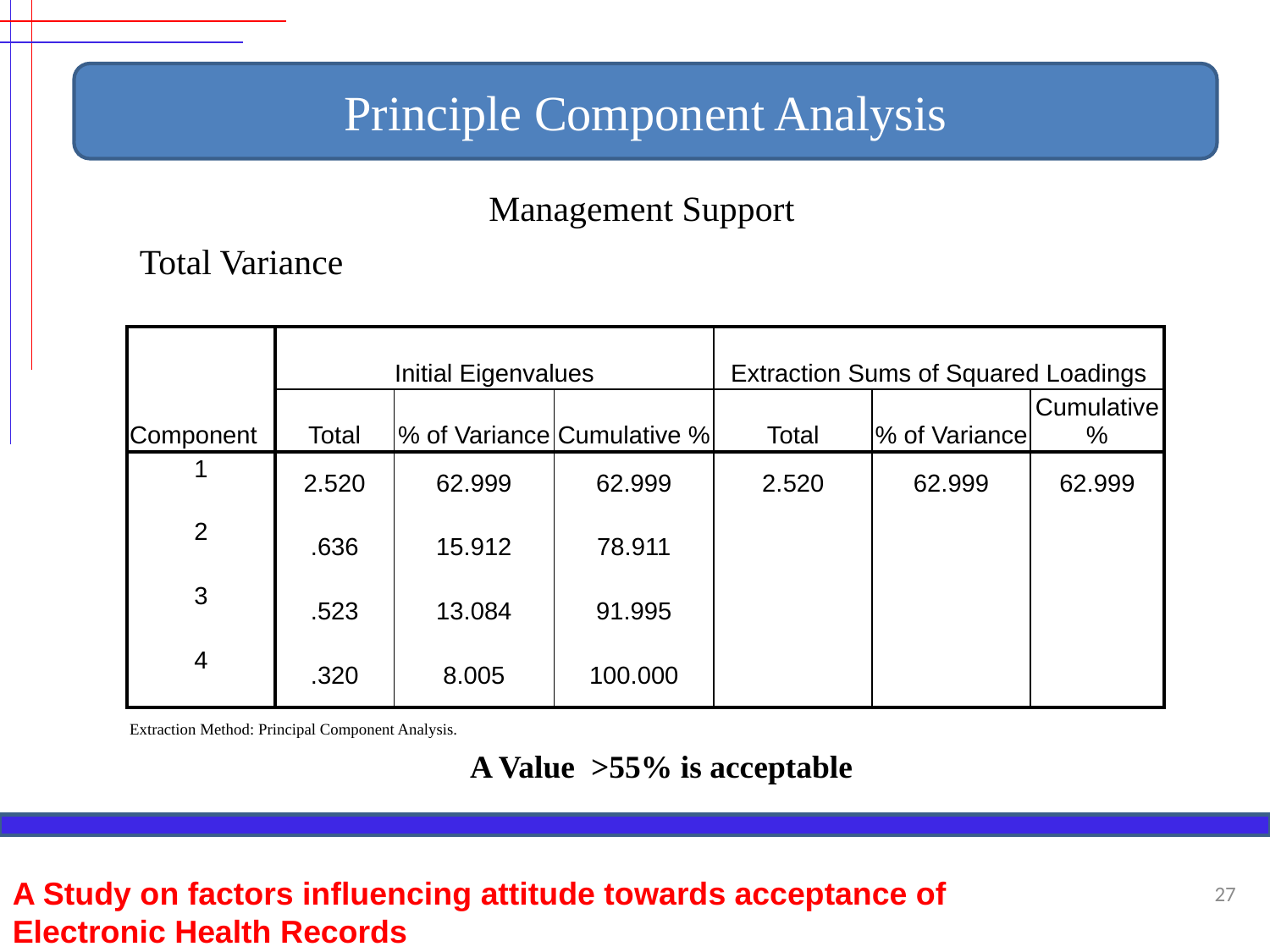

Principle Component Analysis
Management Support
Total Variance
|  |  |  |  |  |  |  |
| --- | --- | --- | --- | --- | --- | --- |
| Component | Initial Eigenvalues |  |  | Extraction Sums of Squared Loadings |  |  |
|  | Total | % of Variance | Cumulative % | Total | % of Variance | Cumulative % |
| 1 | 2.520 | 62.999 | 62.999 | 2.520 | 62.999 | 62.999 |
| 2 | .636 | 15.912 | 78.911 |  |  |  |
| 3 | .523 | 13.084 | 91.995 |  |  |  |
| 4 | .320 | 8.005 | 100.000 |  |  |  |
| Extraction Method: Principal Component Analysis. |  |  |  |  |  |  |
A Value  >55% is acceptable

A Study on factors influencing attitude towards acceptance of Electronic Health Records
27